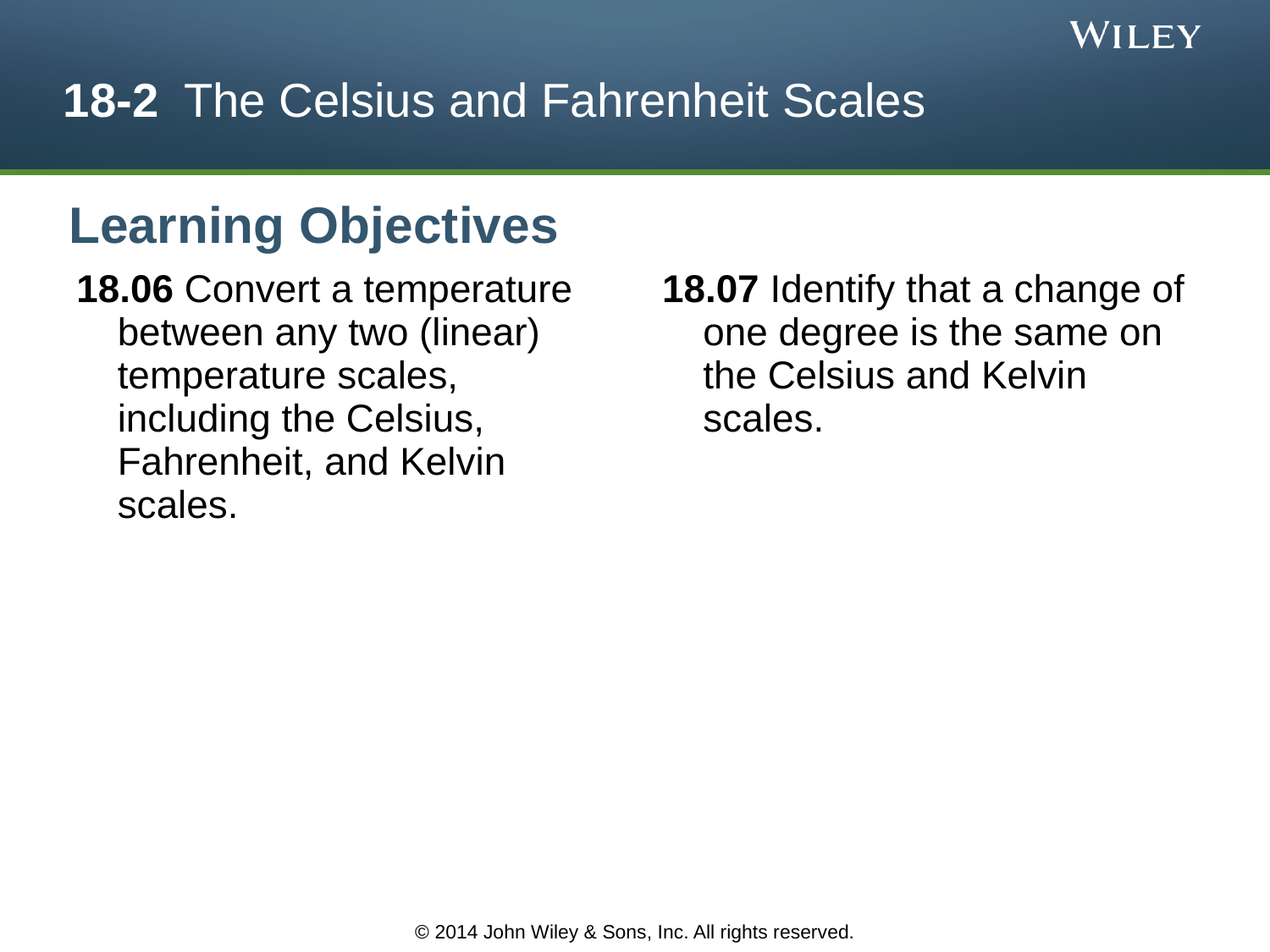

# 18-2  The Celsius and Fahrenheit Scales
Learning Objectives
18.06 Convert a temperature between any two (linear) temperature scales, including the Celsius, Fahrenheit, and Kelvin scales.
18.07 Identify that a change of one degree is the same on the Celsius and Kelvin scales.
© 2014 John Wiley & Sons, Inc. All rights reserved.